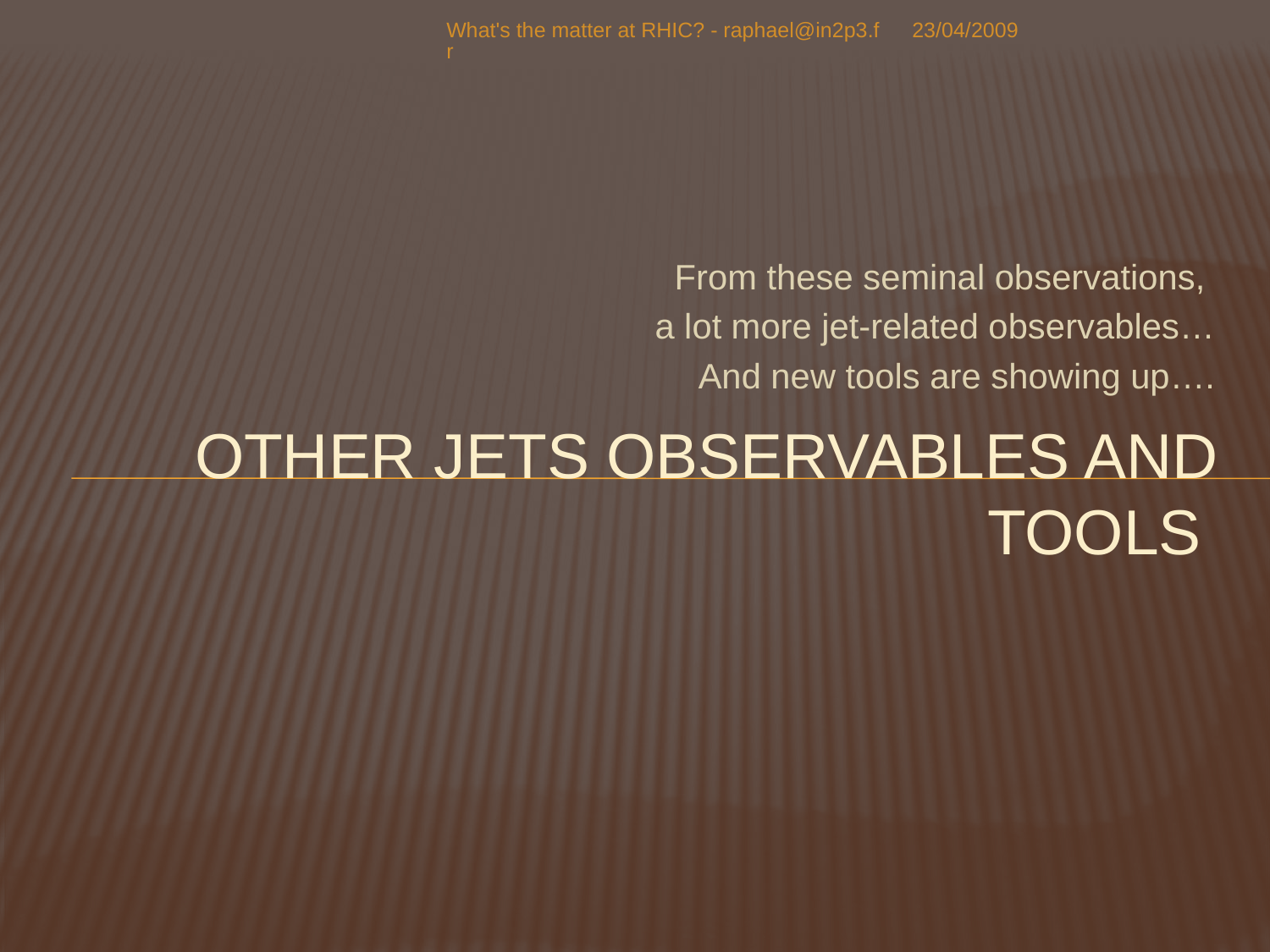

What's the matter at RHIC? - raphael@in2p3.fr
23/04/2009
From these seminal observations,
a lot more jet-related observables…
And new tools are showing up….
# Other jets observables and tools